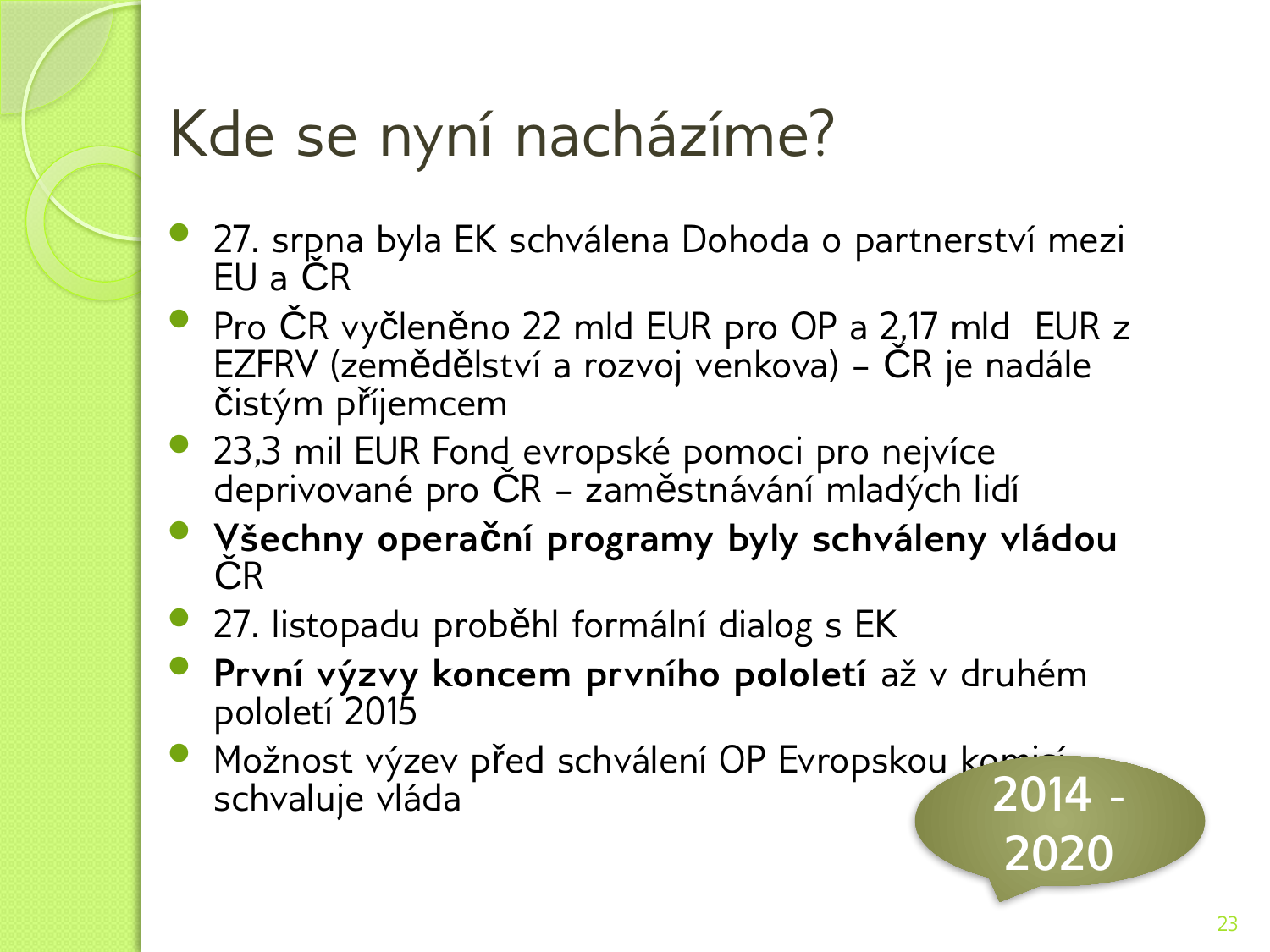

Kde se nyní nacházíme?
27. srpna byla EK schválena Dohoda o partnerství mezi EU a ČR
Pro ČR vyčleněno 22 mld EUR pro OP a 2,17 mld  EUR z EZFRV (zemědělství a rozvoj venkova) – ČR je nadále čistým příjemcem
23,3 mil EUR Fond evropské pomoci pro nejvíce deprivované pro ČR – zaměstnávání mladých lidí
Všechny operační programy byly schváleny vládou ČR
27. listopadu proběhl formální dialog s EK
První výzvy koncem prvního pololetí až v druhém pololetí 2015
Možnost výzev před schválení OP Evropskou komisí  - schvaluje vláda

2014 - 2020
23